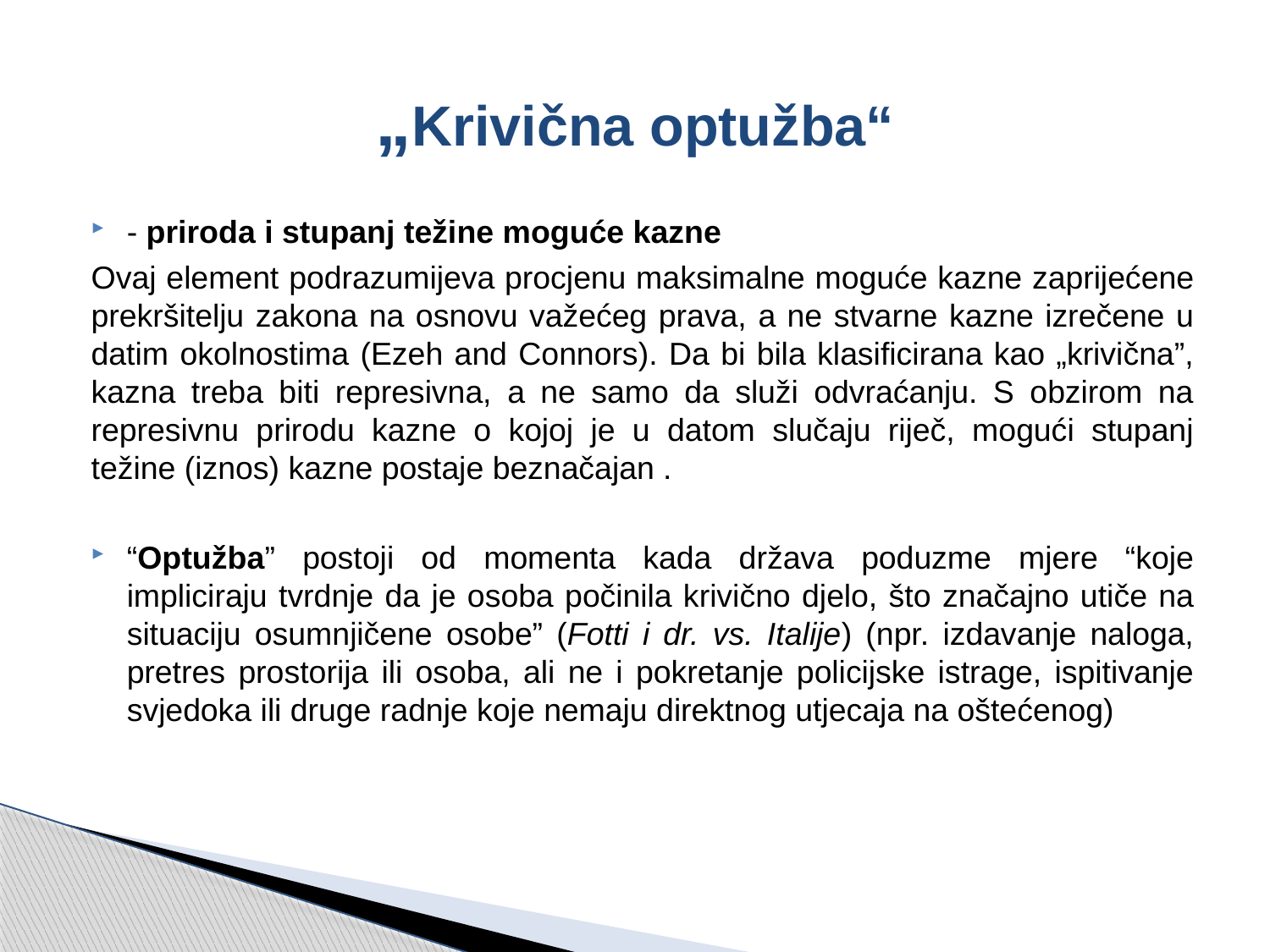

# „Krivična optužba“
- priroda i stupanj težine moguće kazne
Ovaj element podrazumijeva procjenu maksimalne moguće kazne zaprijećene prekršitelju zakona na osnovu važećeg prava, a ne stvarne kazne izrečene u datim okolnostima (Ezeh and Connors). Da bi bila klasificirana kao „krivična”, kazna treba biti represivna, a ne samo da služi odvraćanju. S obzirom na represivnu prirodu kazne o kojoj je u datom slučaju riječ, mogući stupanj težine (iznos) kazne postaje beznačajan .

“Optužba” postoji od momenta kada država poduzme mjere “koje impliciraju tvrdnje da je osoba počinila krivično djelo, što značajno utiče na situaciju osumnjičene osobe” (Fotti i dr. vs. Italije) (npr. izdavanje naloga, pretres prostorija ili osoba, ali ne i pokretanje policijske istrage, ispitivanje svjedoka ili druge radnje koje nemaju direktnog utjecaja na oštećenog)